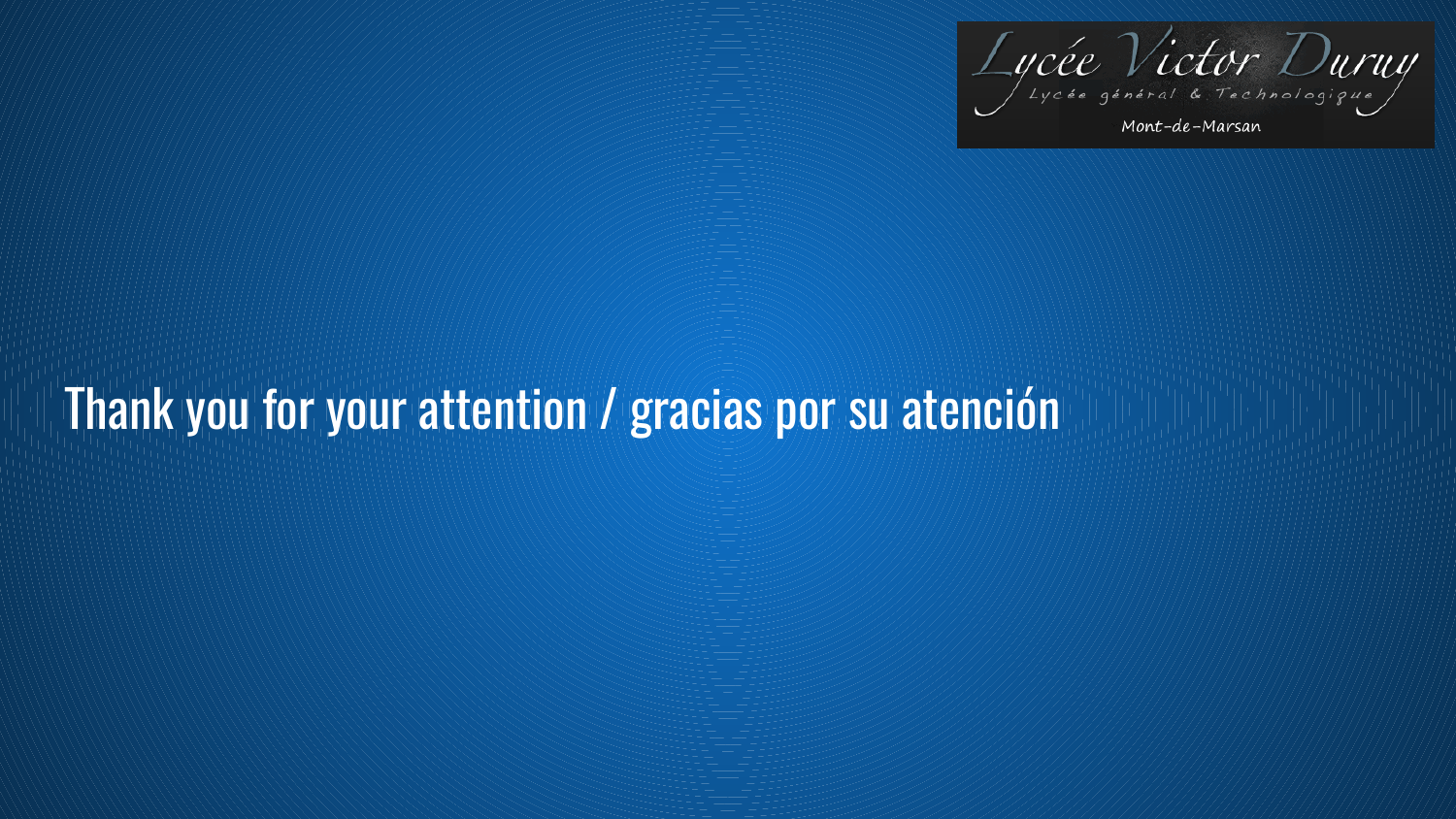

# Thank you for your attention / gracias por su atención